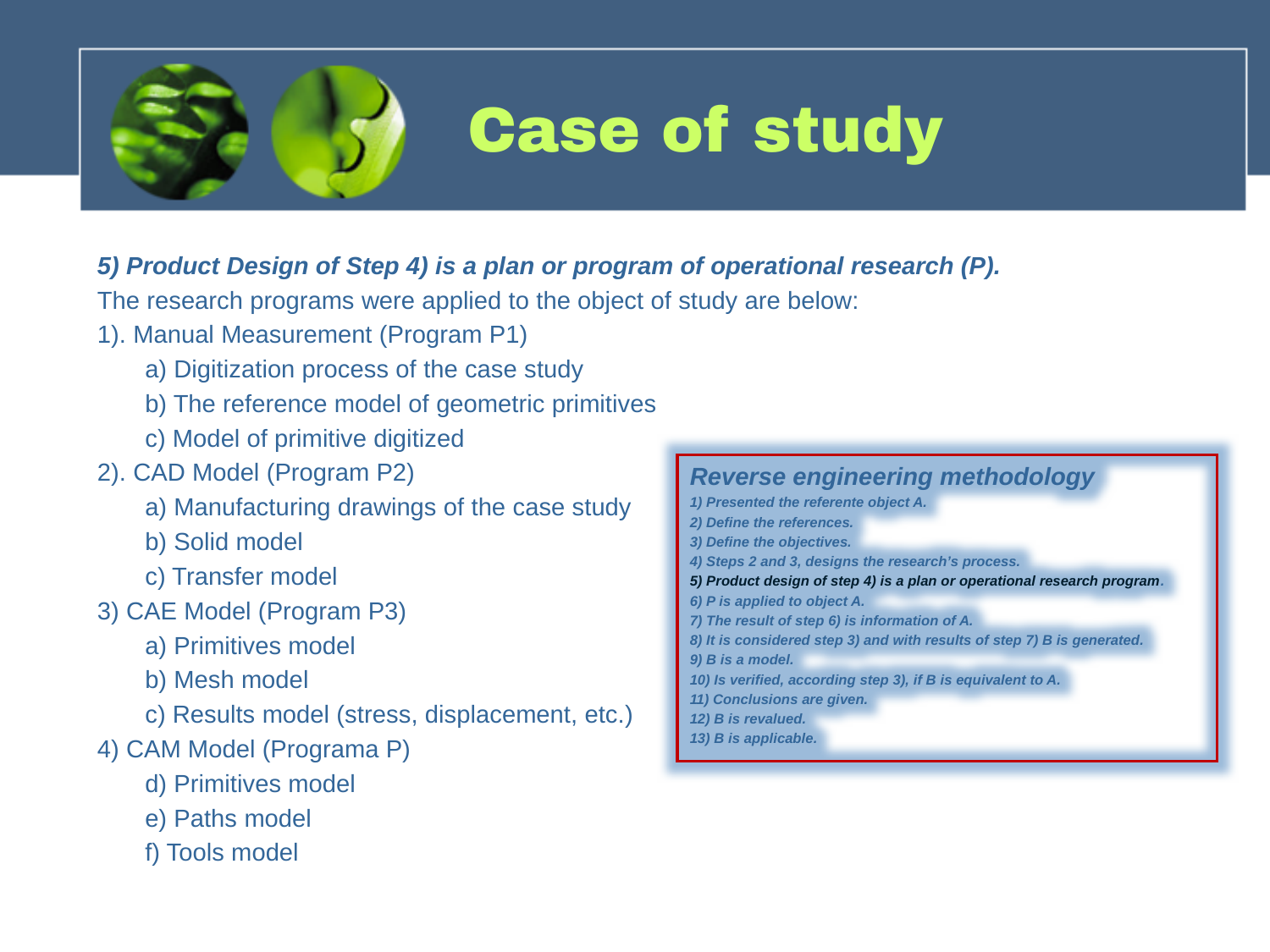

# Case of study
5) Product Design of Step 4) is a plan or program of operational research (P).
The research programs were applied to the object of study are below:
1). Manual Measurement (Program P1)
	a) Digitization process of the case study
	b) The reference model of geometric primitives
	c) Model of primitive digitized
2). CAD Model (Program P2)
	a) Manufacturing drawings of the case study
	b) Solid model
	c) Transfer model
3) CAE Model (Program P3)
	a) Primitives model
	b) Mesh model
	c) Results model (stress, displacement, etc.)
4) CAM Model (Programa P)
	d) Primitives model
	e) Paths model
	f) Tools model
Reverse engineering methodology
1) Presented the referente object A.
2) Define the references.
3) Define the objectives.
4) Steps 2 and 3, designs the research’s process.
5) Product design of step 4) is a plan or operational research program.
6) P is applied to object A.
7) The result of step 6) is information of A.
8) It is considered step 3) and with results of step 7) B is generated.
9) B is a model.
10) Is verified, according step 3), if B is equivalent to A.
11) Conclusions are given.
12) B is revalued.
13) B is applicable.